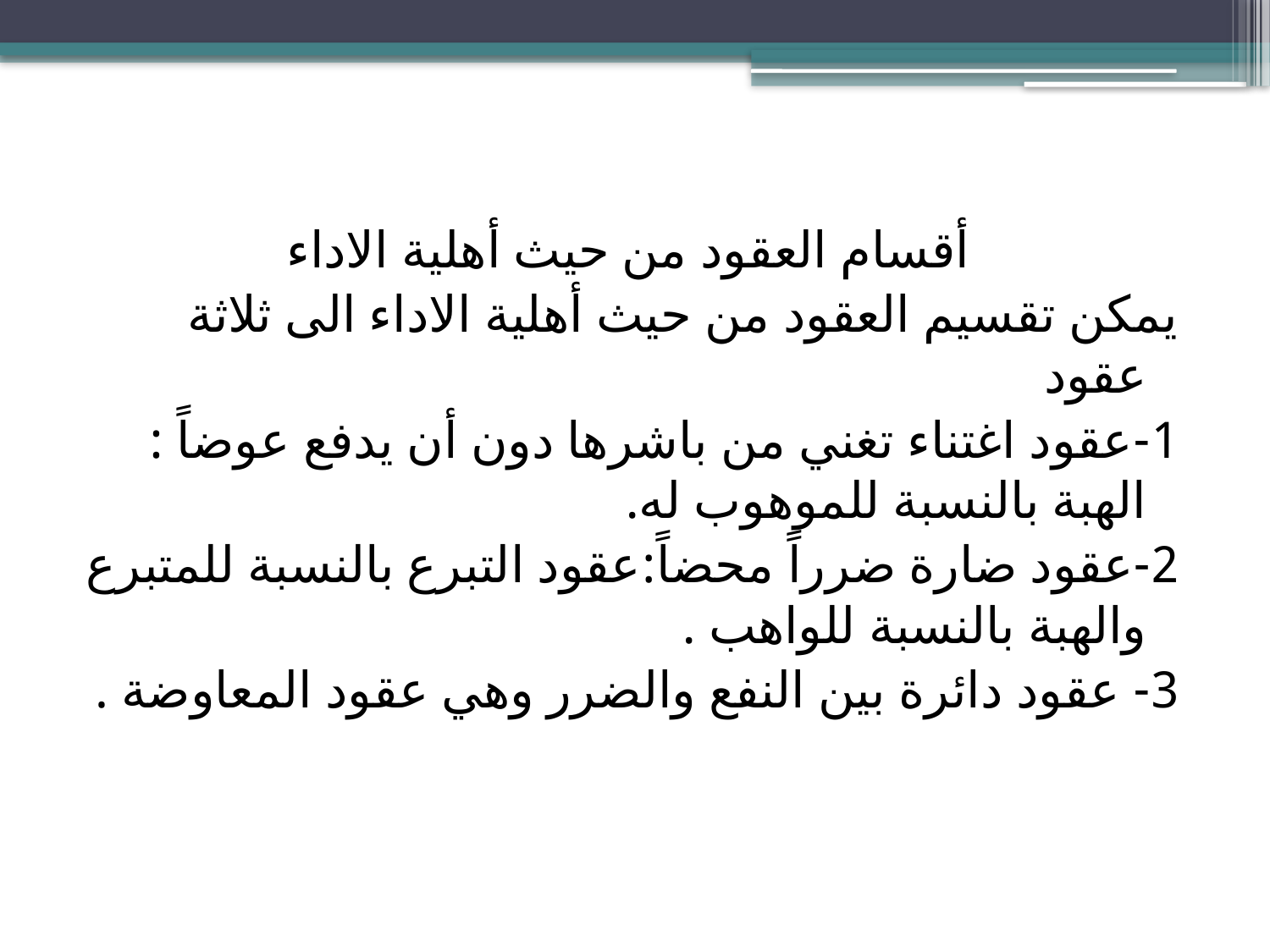

أقسام العقود من حيث أهلية الاداء
يمكن تقسيم العقود من حيث أهلية الاداء الى ثلاثة عقود
1-عقود اغتناء تغني من باشرها دون أن يدفع عوضاً : الهبة بالنسبة للموهوب له.
2-عقود ضارة ضرراً محضاً:عقود التبرع بالنسبة للمتبرع والهبة بالنسبة للواهب .
3- عقود دائرة بين النفع والضرر وهي عقود المعاوضة .